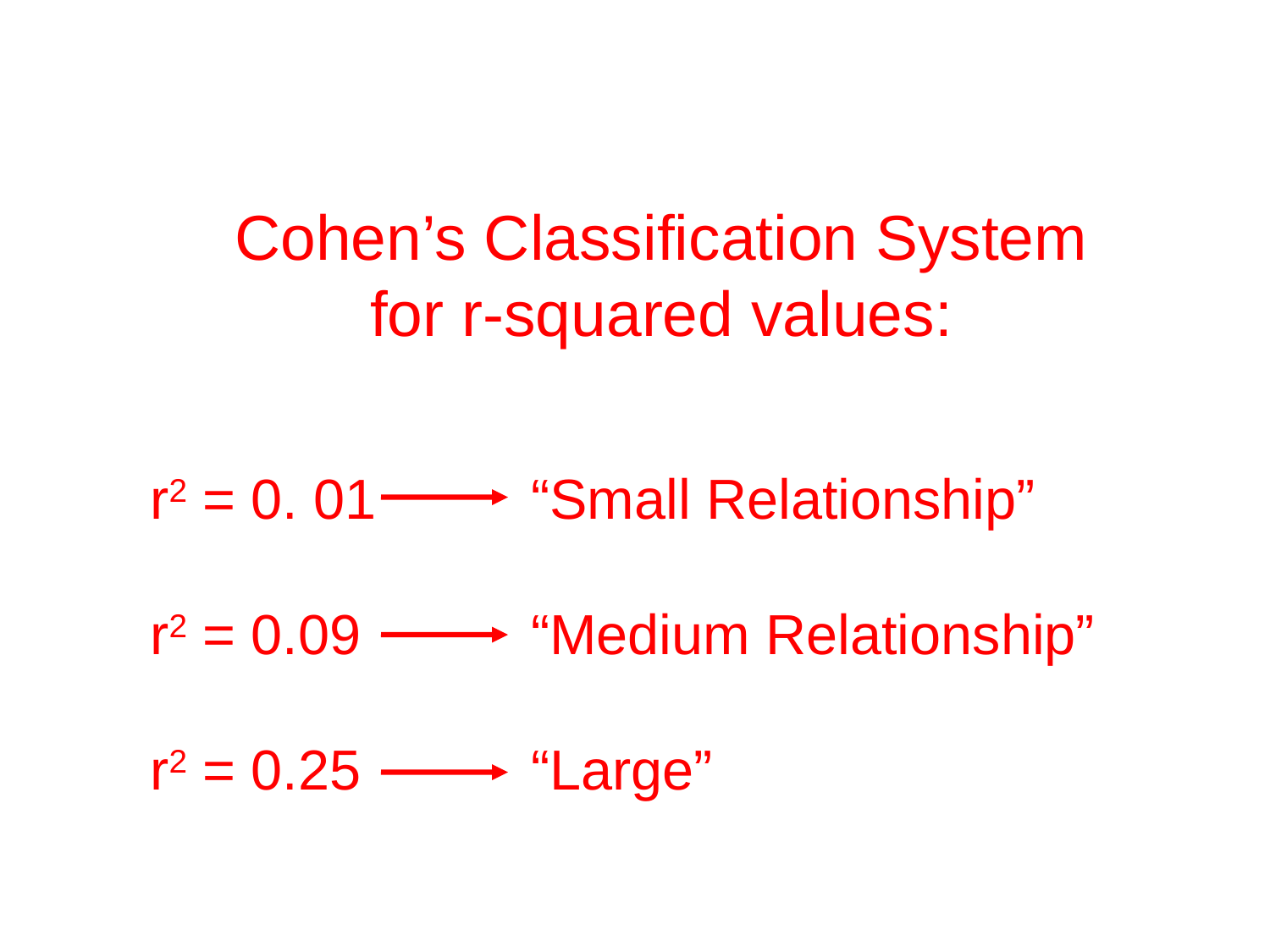

Cohen’s Classification System
for r-squared values:

r2 = 0. 01 		“Small Relationship”

r2 = 0.09 		“Medium Relationship”

r2 = 0.25 	  	“Large”